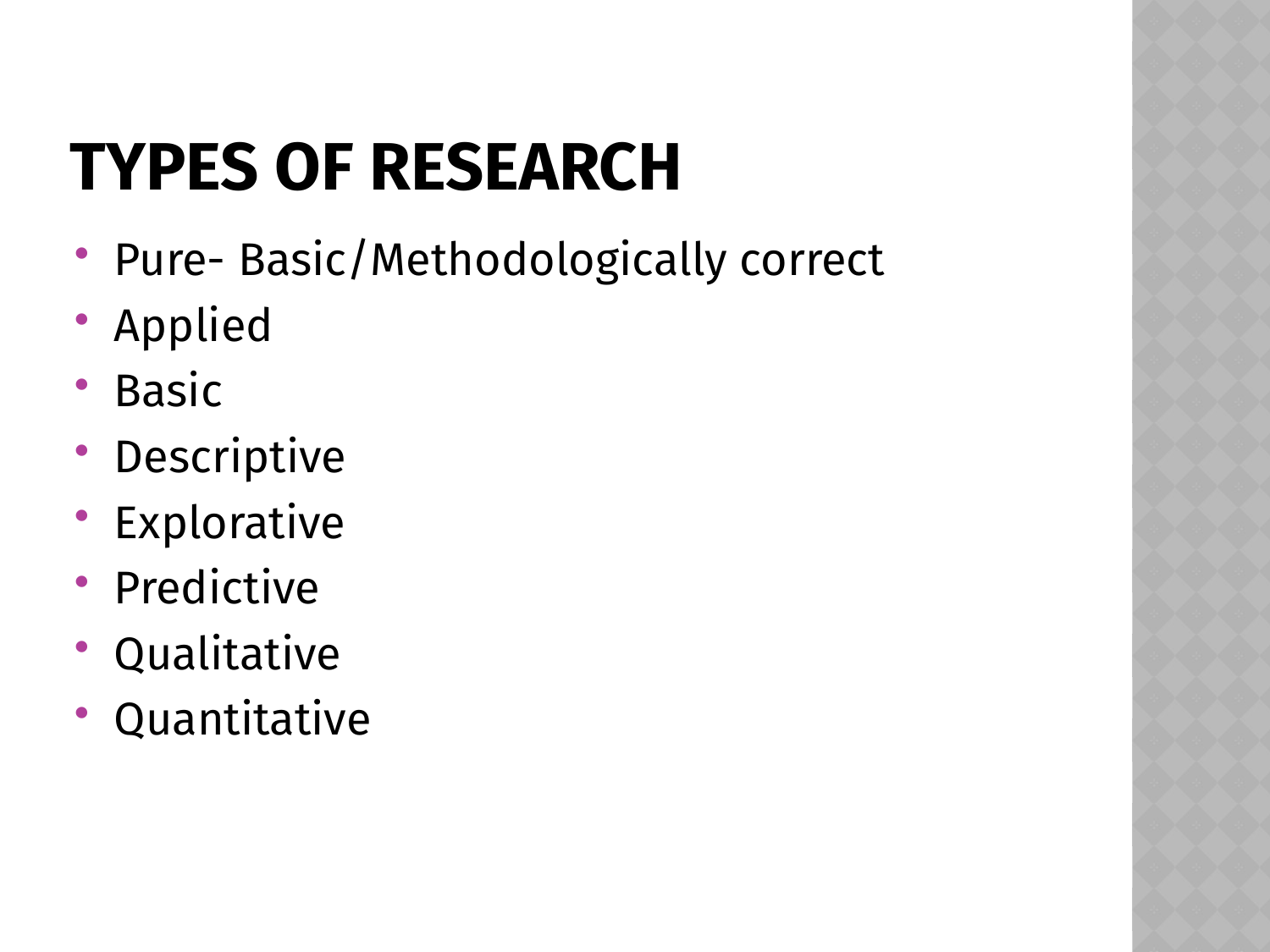

# Types of research
Pure- Basic/Methodologically correct
Applied
Basic
Descriptive
Explorative
Predictive
Qualitative
Quantitative